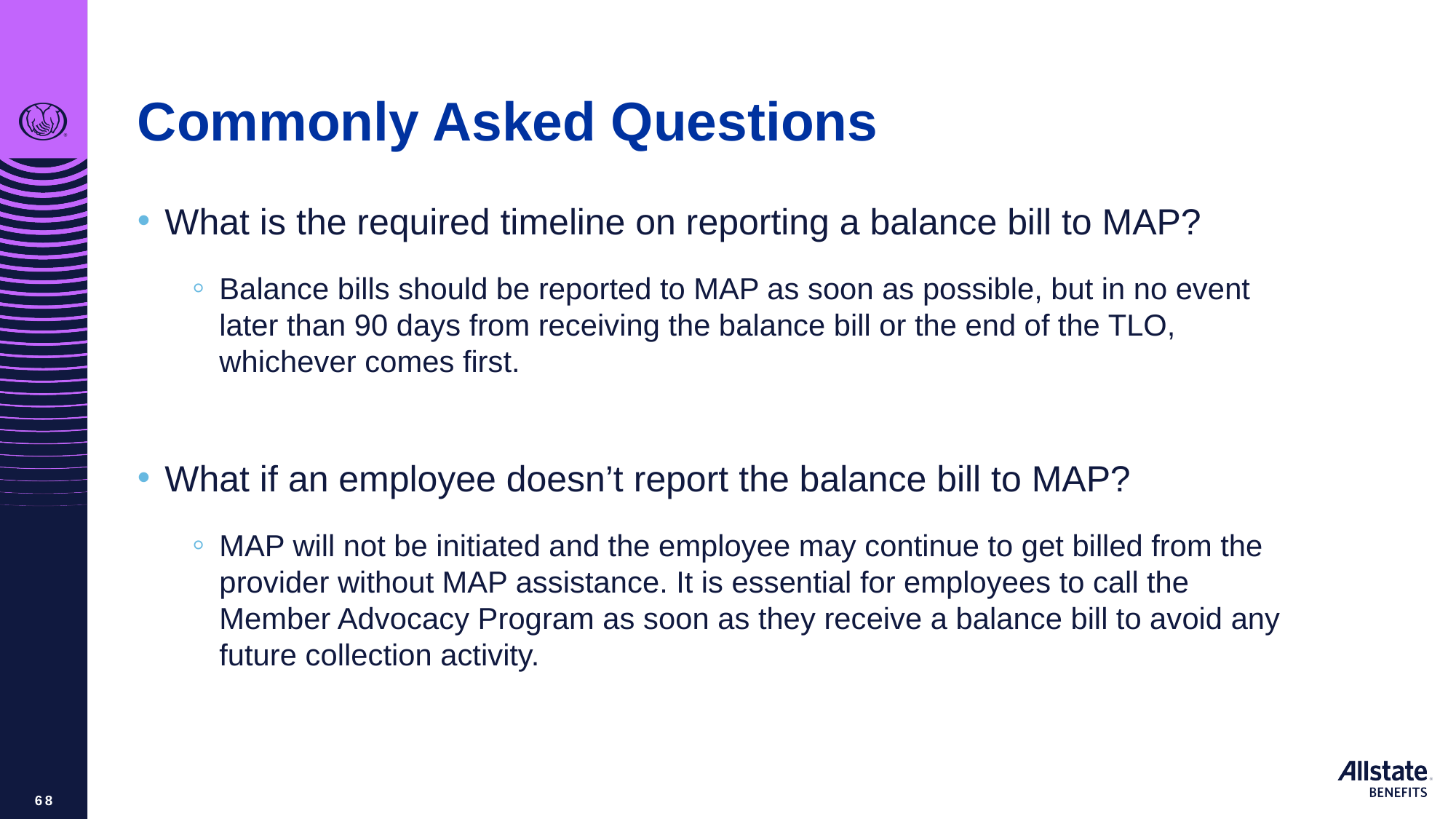

# Commonly Asked Questions
What is the required timeline on reporting a balance bill to MAP?
Balance bills should be reported to MAP as soon as possible, but in no event later than 90 days from receiving the balance bill or the end of the TLO, whichever comes first.

What if an employee doesn’t report the balance bill to MAP?
MAP will not be initiated and the employee may continue to get billed from the provider without MAP assistance. It is essential for employees to call the Member Advocacy Program as soon as they receive a balance bill to avoid any future collection activity.
68